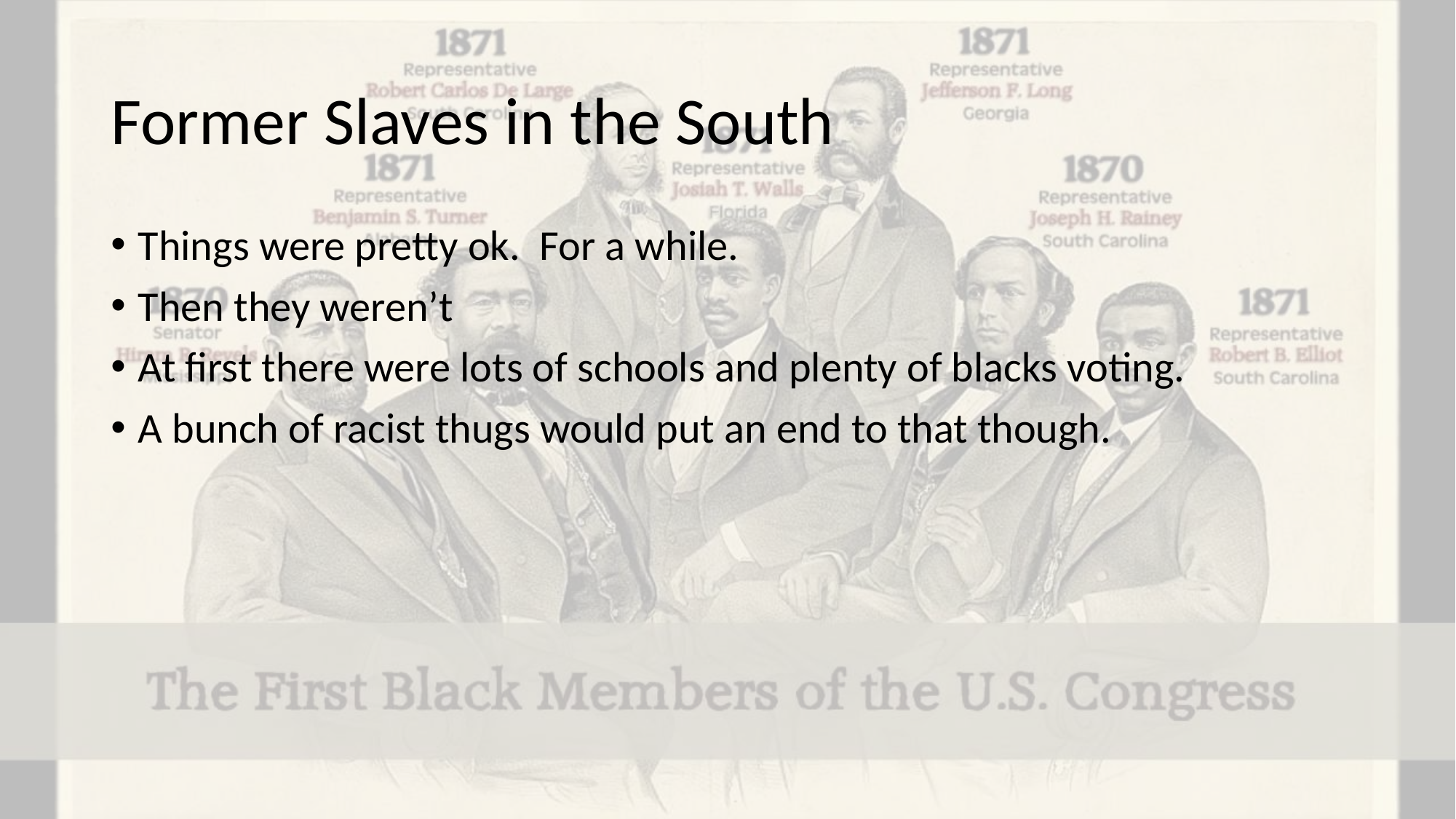

# Former Slaves in the South
Things were pretty ok.  For a while.
Then they weren’t
At first there were lots of schools and plenty of blacks voting.
A bunch of racist thugs would put an end to that though.